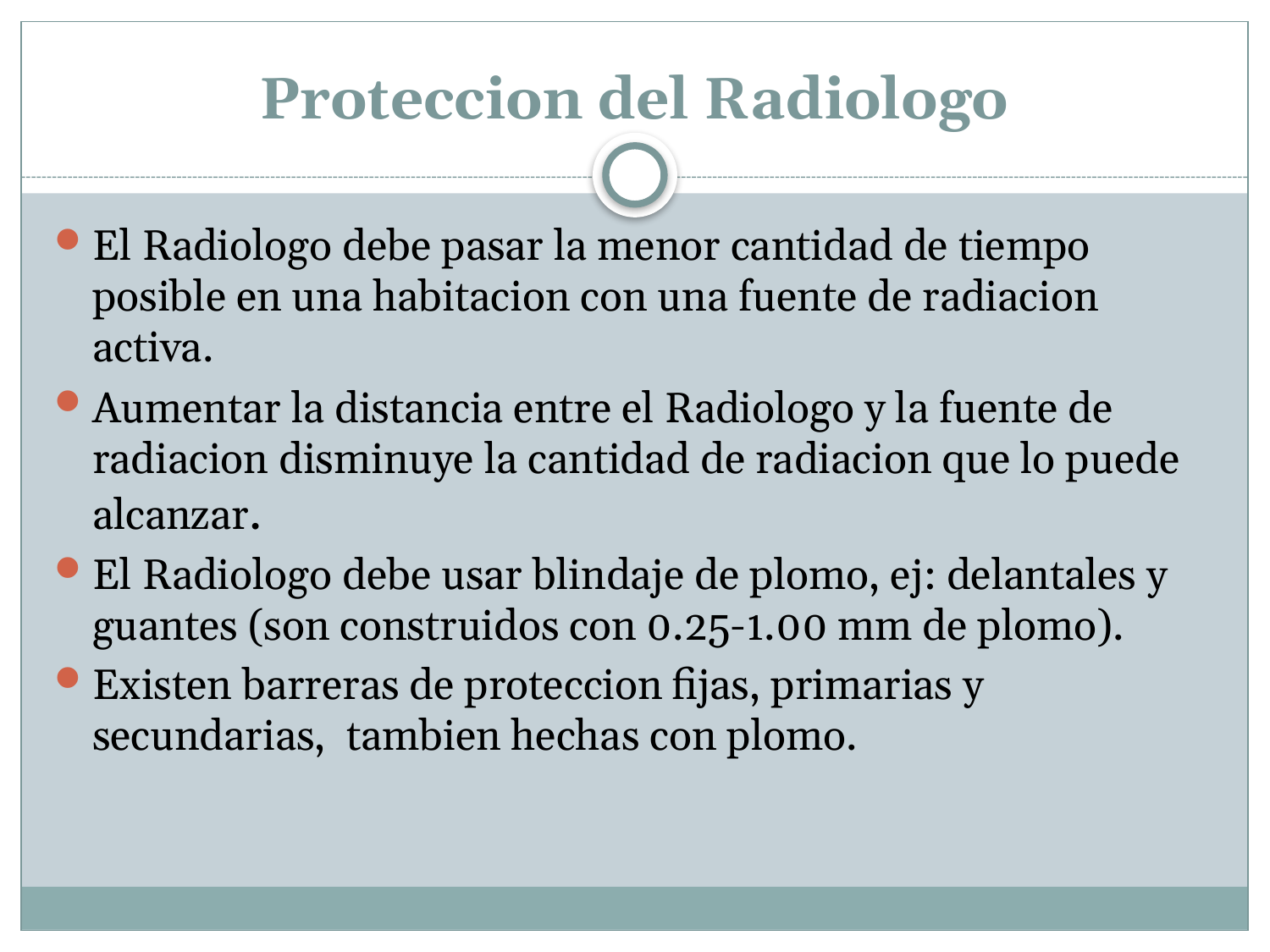

# Proteccion del Radiologo
El Radiologo debe pasar la menor cantidad de tiempo posible en una habitacion con una fuente de radiacion activa.
Aumentar la distancia entre el Radiologo y la fuente de radiacion disminuye la cantidad de radiacion que lo puede alcanzar.
El Radiologo debe usar blindaje de plomo, ej: delantales y guantes (son construidos con 0.25-1.00 mm de plomo).
Existen barreras de proteccion fijas, primarias y secundarias,  tambien hechas con plomo.